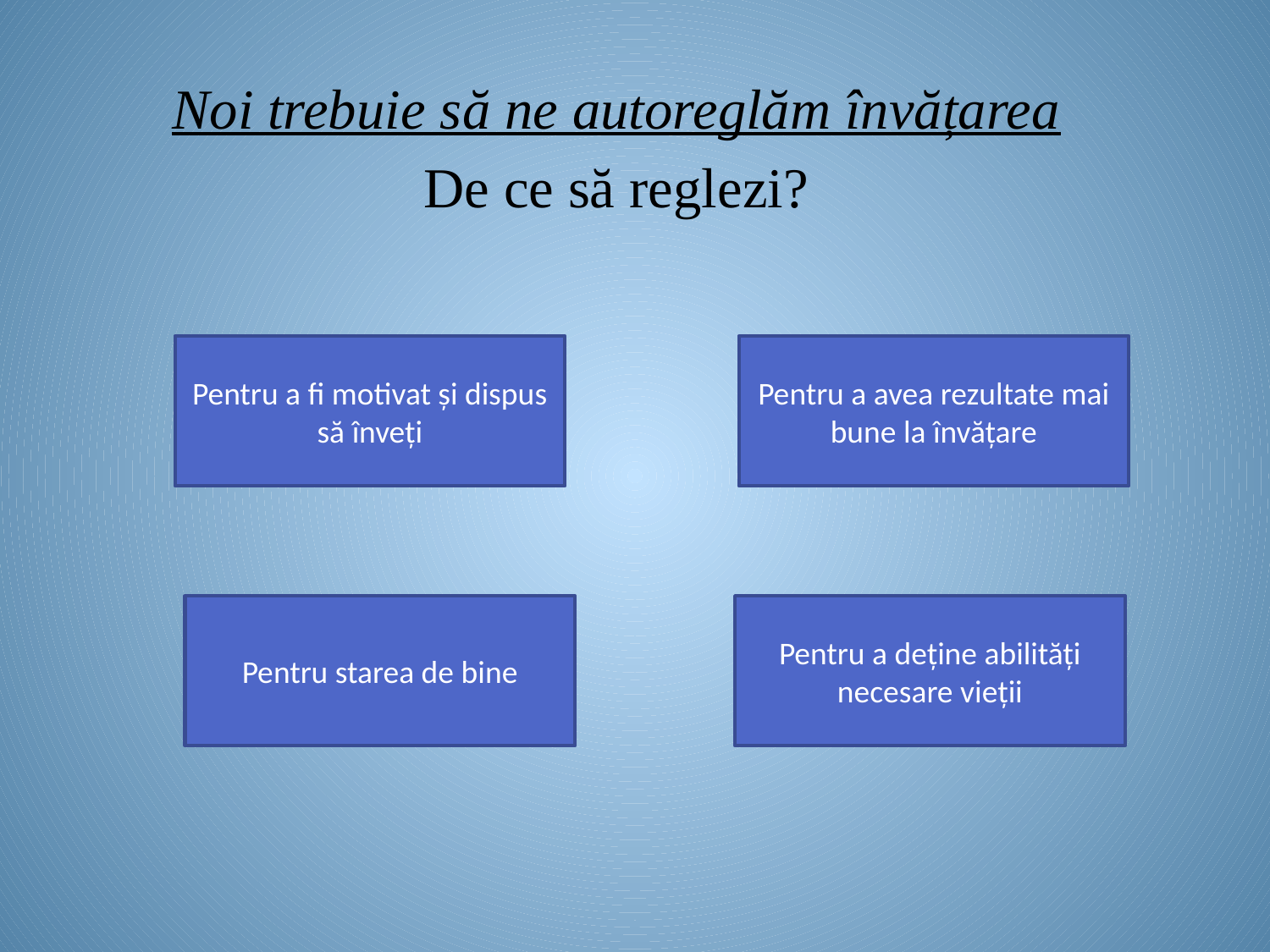

Noi trebuie să ne autoreglăm învățarea
De ce să reglezi?

Pentru a fi motivat și dispus să înveți
Pentru a avea rezultate mai bune la învățare
Pentru starea de bine
Pentru a deține abilități necesare vieții